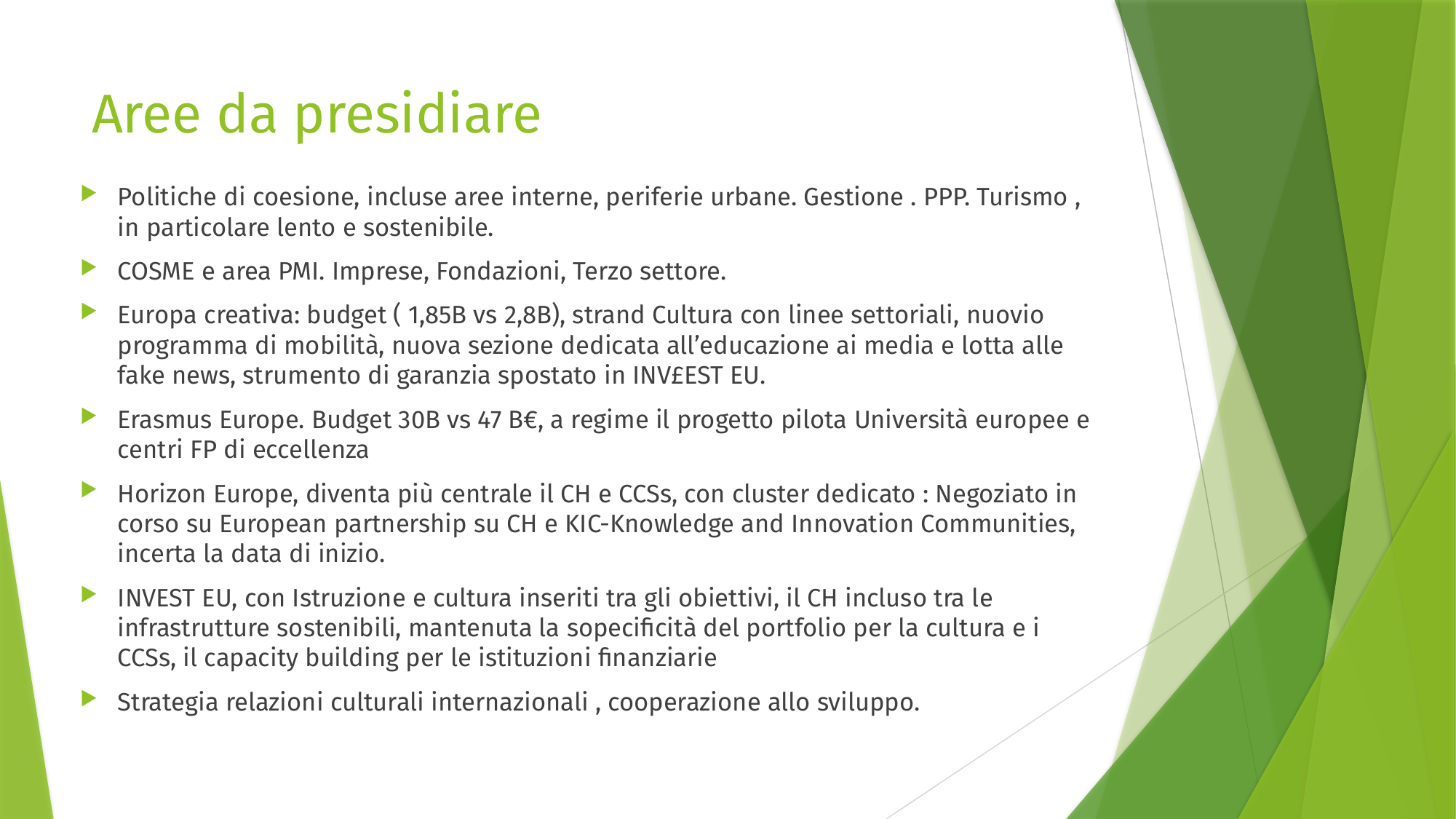

# Aree da presidiare
Politiche di coesione, incluse aree interne, periferie urbane. Gestione . PPP. Turismo , in particolare lento e sostenibile.
COSME e area PMI. Imprese, Fondazioni, Terzo settore.
Europa creativa: budget ( 1,85B vs 2,8B), strand Cultura con linee settoriali, nuovio programma di mobilità, nuova sezione dedicata all’educazione ai media e lotta alle fake news, strumento di garanzia spostato in INV£EST EU.
Erasmus Europe. Budget 30B vs 47 B€, a regime il progetto pilota Università europee e centri FP di eccellenza
Horizon Europe, diventa più centrale il CH e CCSs, con cluster dedicato : Negoziato in corso su European partnership su CH e KIC-Knowledge and Innovation Communities, incerta la data di inizio.
INVEST EU, con Istruzione e cultura inseriti tra gli obiettivi, il CH incluso tra le infrastrutture sostenibili, mantenuta la sopecificità del portfolio per la cultura e i CCSs, il capacity building per le istituzioni finanziarie
Strategia relazioni culturali internazionali , cooperazione allo sviluppo.